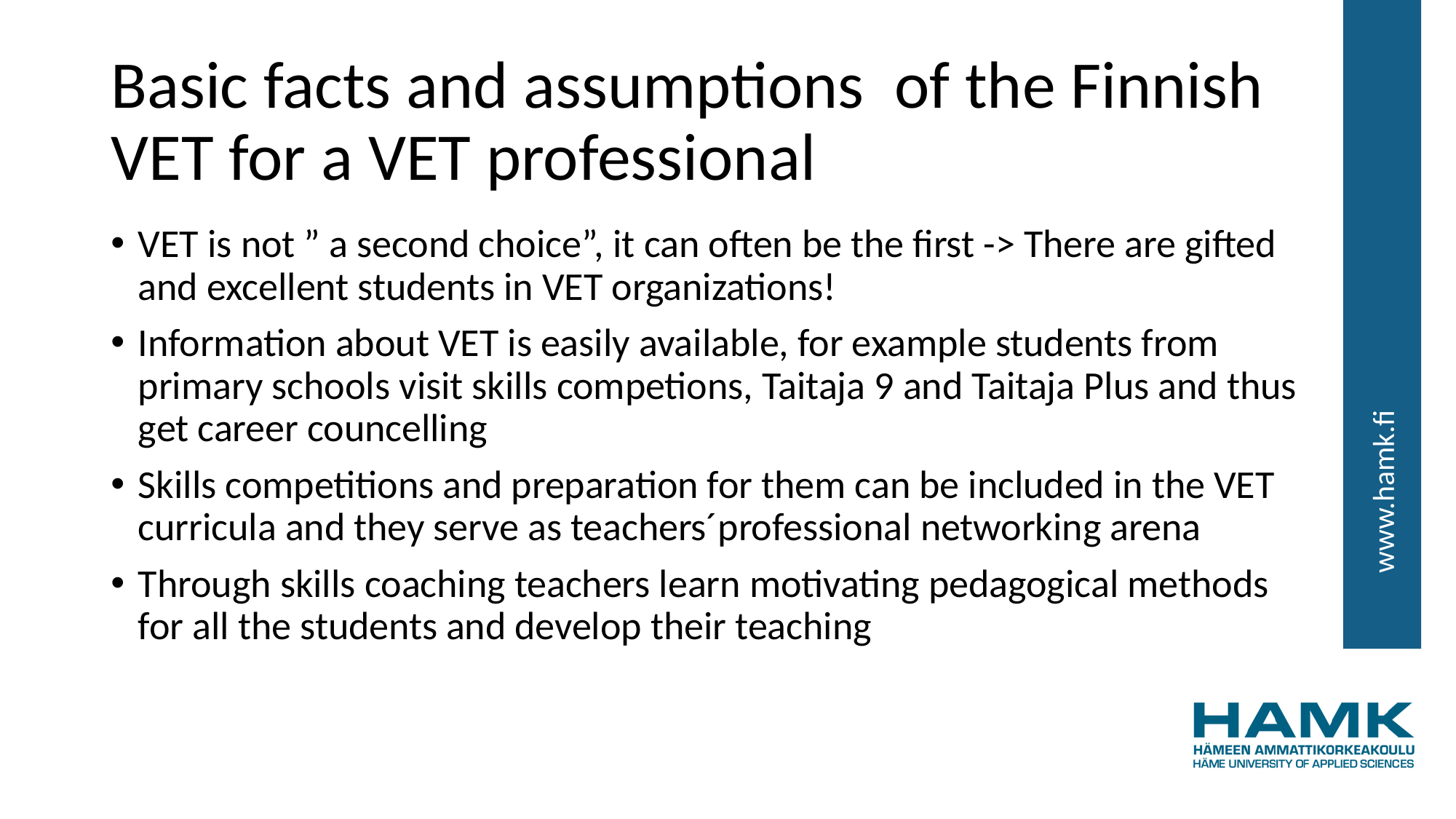

# Basic facts and assumptions  of the Finnish VET for a VET professional
VET is not ” a second choice”, it can often be the first -> There are gifted and excellent students in VET organizations!
Information about VET is easily available, for example students from primary schools visit skills competions, Taitaja 9 and Taitaja Plus and thus get career councelling
Skills competitions and preparation for them can be included in the VET curricula and they serve as teachers´professional networking arena
Through skills coaching teachers learn motivating pedagogical methods for all the students and develop their teaching